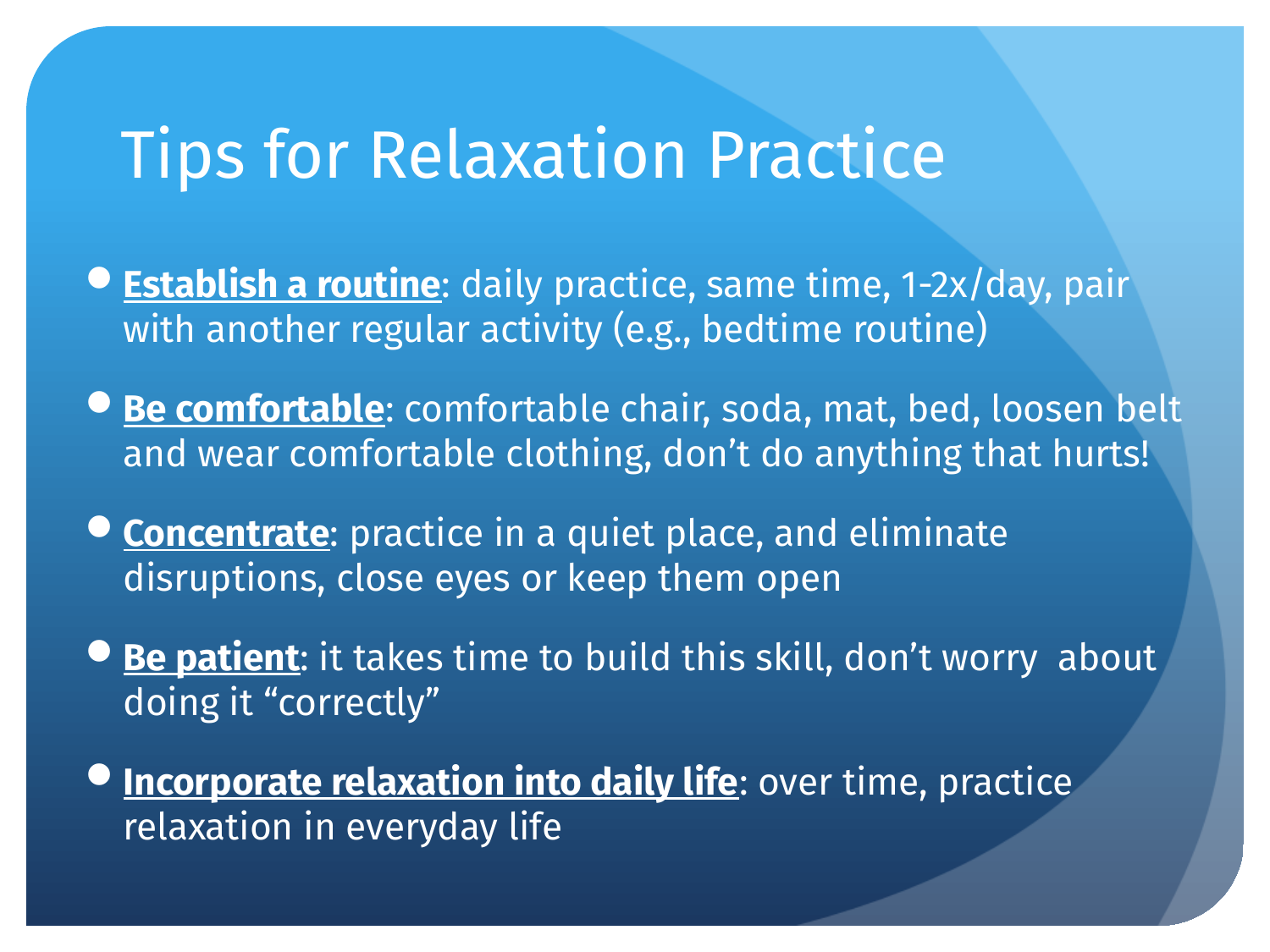

# Tips for Relaxation Practice
Establish a routine: daily practice, same time, 1-2x/day, pair with another regular activity (e.g., bedtime routine)
Be comfortable: comfortable chair, soda, mat, bed, loosen belt and wear comfortable clothing, don’t do anything that hurts!
Concentrate: practice in a quiet place, and eliminate disruptions, close eyes or keep them open
Be patient: it takes time to build this skill, don’t worry  about doing it “correctly”
Incorporate relaxation into daily life: over time, practice relaxation in everyday life